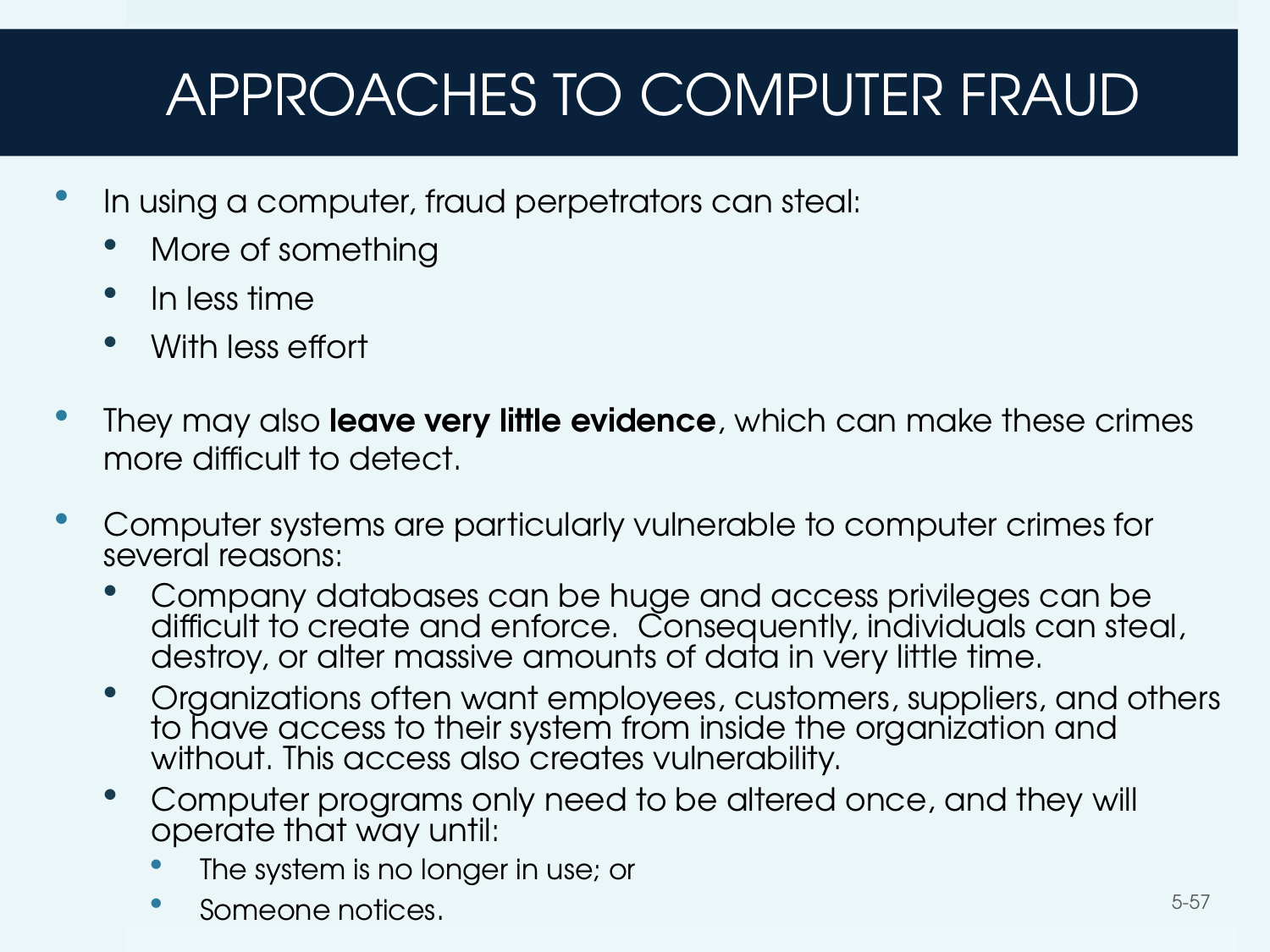

# APPROACHES TO COMPUTER FRAUD
In using a computer, fraud perpetrators can steal:
More of something
In less time
With less effort
They may also leave very little evidence, which can make these crimes more difficult to detect.
Computer systems are particularly vulnerable to computer crimes for several reasons:
Company databases can be huge and access privileges can be difficult to create and enforce.  Consequently, individuals can steal, destroy, or alter massive amounts of data in very little time.
Organizations often want employees, customers, suppliers, and others to have access to their system from inside the organization and without. This access also creates vulnerability.
Computer programs only need to be altered once, and they will operate that way until:
The system is no longer in use; or
Someone notices.
5-57